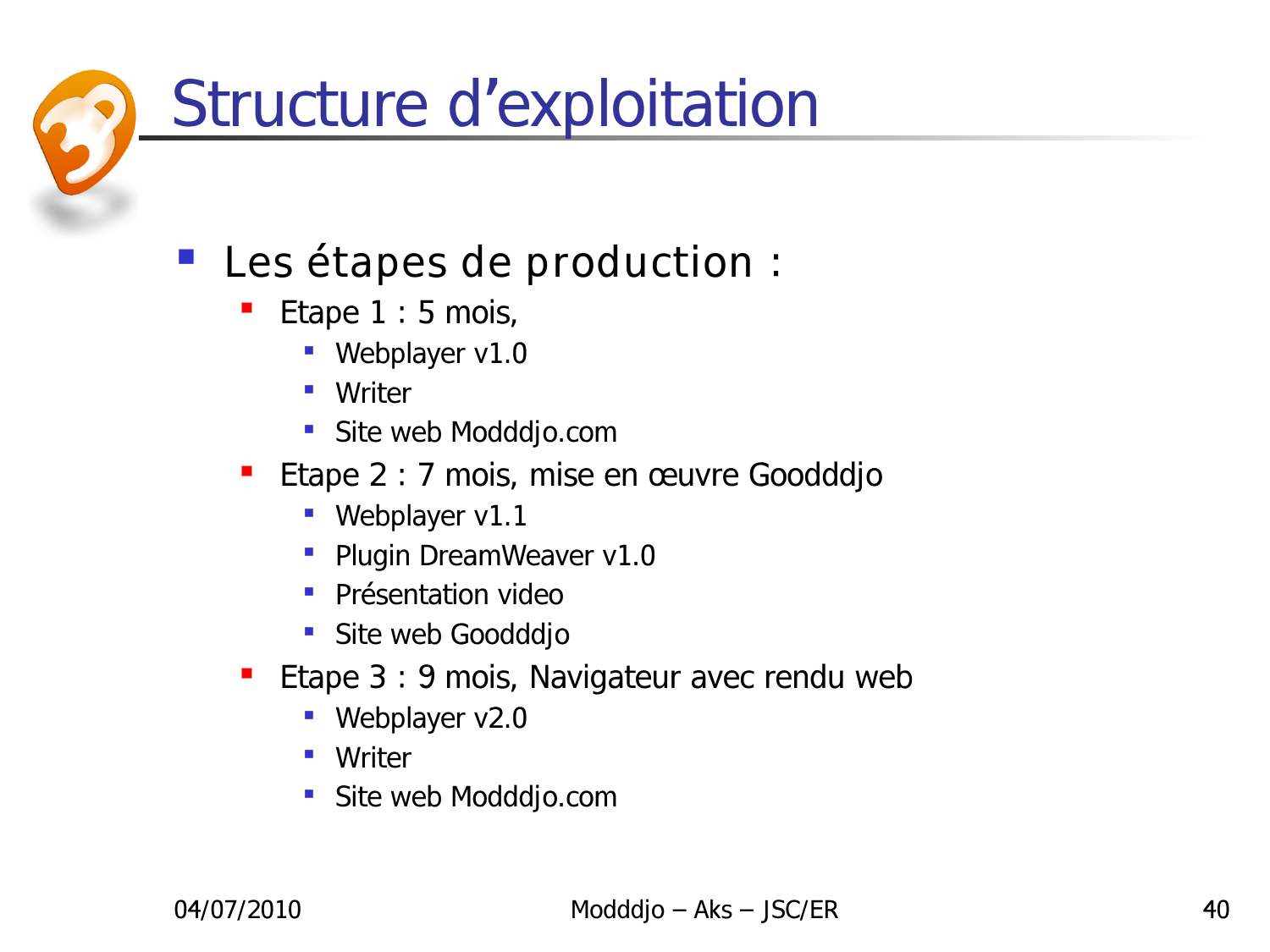

# Structure d’exploitation
Les étapes de production :
Etape 1 : 5 mois,
Webplayer v1.0
Writer
Site web Modddjo.com
Etape 2 : 7 mois, mise en œuvre Goodddjo
Webplayer v1.1
Plugin DreamWeaver v1.0
Présentation video
Site web Goodddjo
Etape 3 : 9 mois, Navigateur avec rendu web
Webplayer v2.0
Writer
Site web Modddjo.com

04/07/2010
Modddjo – Aks – JSC/ER
40